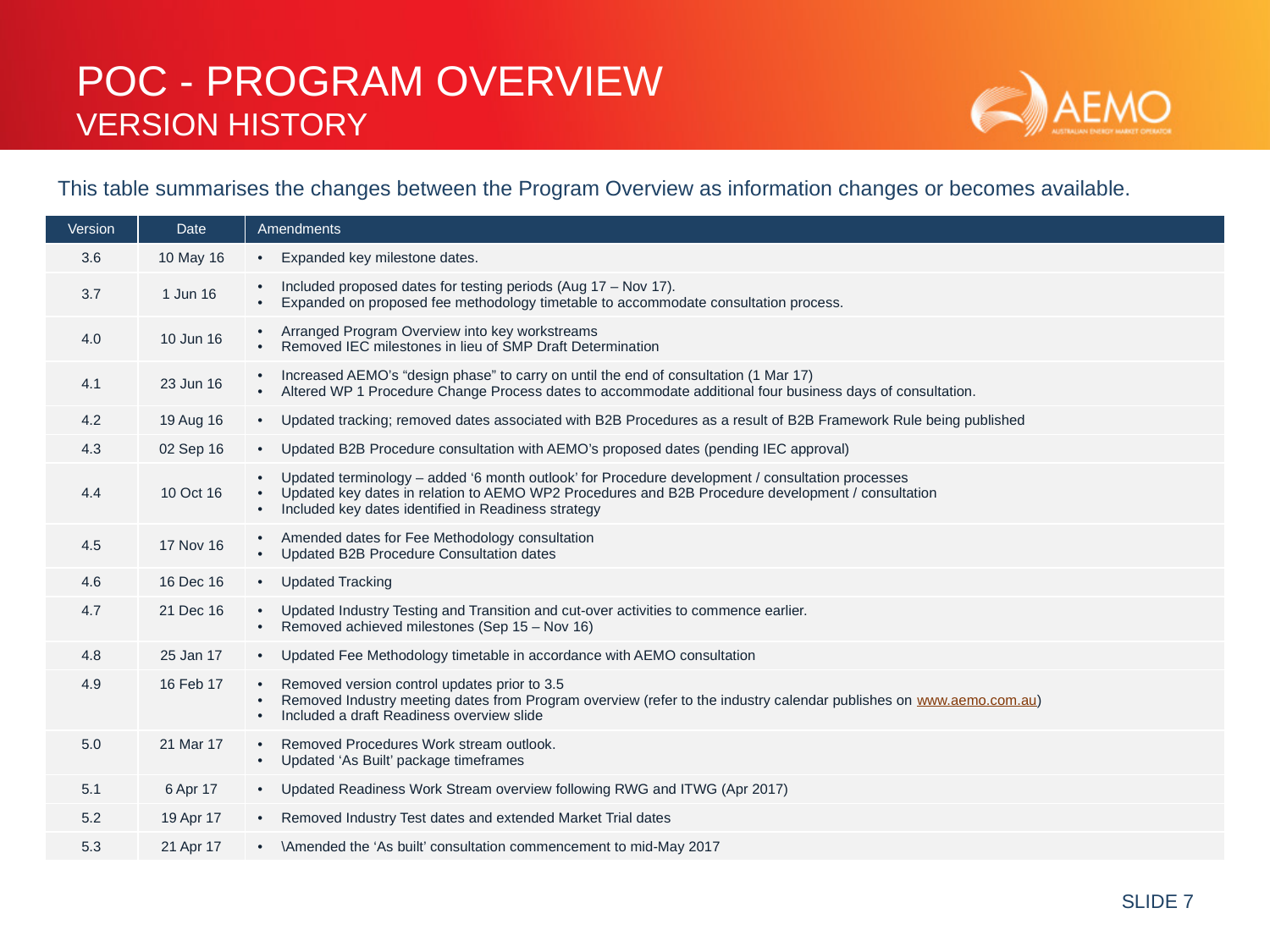

# PoC - Program Overview Version history
This table summarises the changes between the Program Overview as information changes or becomes available.

| Version | Date | Amendments |
| --- | --- | --- |
| 3.6 | 10 May 16 | Expanded key milestone dates. |
| 3.7 | 1 Jun 16 | Included proposed dates for testing periods (Aug 17 – Nov 17). Expanded on proposed fee methodology timetable to accommodate consultation process. |
| 4.0 | 10 Jun 16 | Arranged Program Overview into key workstreams Removed IEC milestones in lieu of SMP Draft Determination |
| 4.1 | 23 Jun 16 | Increased AEMO’s “design phase” to carry on until the end of consultation (1 Mar 17) Altered WP 1 Procedure Change Process dates to accommodate additional four business days of consultation. |
| 4.2 | 19 Aug 16 | Updated tracking; removed dates associated with B2B Procedures as a result of B2B Framework Rule being published |
| 4.3 | 02 Sep 16 | Updated B2B Procedure consultation with AEMO’s proposed dates (pending IEC approval) |
| 4.4 | 10 Oct 16 | Updated terminology – added ‘6 month outlook’ for Procedure development / consultation processes Updated key dates in relation to AEMO WP2 Procedures and B2B Procedure development / consultation Included key dates identified in Readiness strategy |
| 4.5 | 17 Nov 16 | Amended dates for Fee Methodology consultation Updated B2B Procedure Consultation dates |
| 4.6 | 16 Dec 16 | Updated Tracking |
| 4.7 | 21 Dec 16 | Updated Industry Testing and Transition and cut-over activities to commence earlier. Removed achieved milestones (Sep 15 – Nov 16) |
| 4.8 | 25 Jan 17 | Updated Fee Methodology timetable in accordance with AEMO consultation |
| 4.9 | 16 Feb 17 | Removed version control updates prior to 3.5 Removed Industry meeting dates from Program overview (refer to the industry calendar publishes on www.aemo.com.au) Included a draft Readiness overview slide |
| 5.0 | 21 Mar 17 | Removed Procedures Work stream outlook. Updated ‘As Built’ package timeframes |
| 5.1 | 6 Apr 17 | Updated Readiness Work Stream overview following RWG and ITWG (Apr 2017) |
| 5.2 | 19 Apr 17 | Removed Industry Test dates and extended Market Trial dates |
| 5.3 | 21 Apr 17 | \Amended the ‘As built’ consultation commencement to mid-May 2017 |